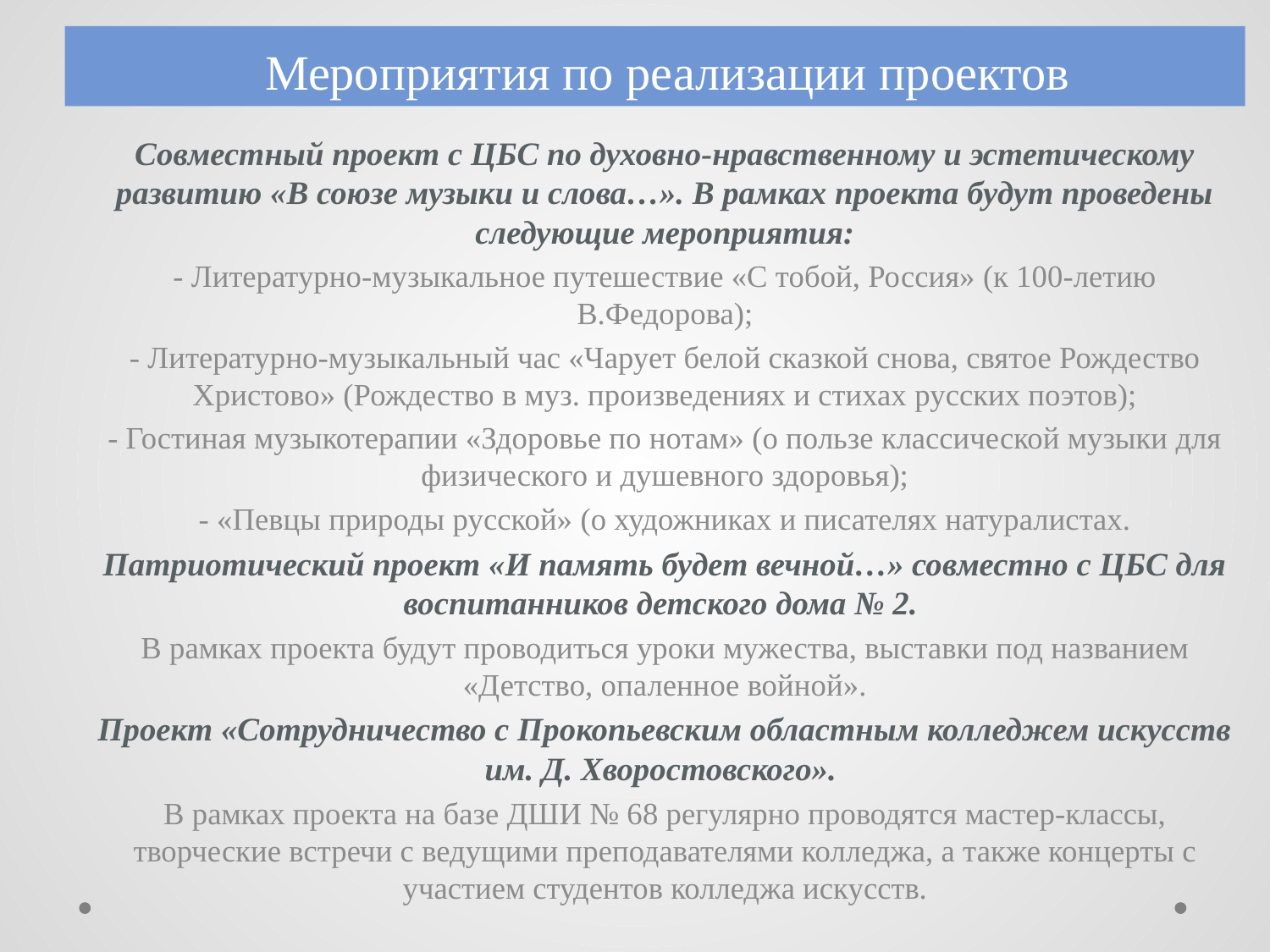

# Мероприятия по реализации проектов
Совместный проект с ЦБС по духовно-нравственному и эстетическому развитию «В союзе музыки и слова…». В рамках проекта будут проведены следующие мероприятия:
- Литературно-музыкальное путешествие «С тобой, Россия» (к 100-летию В.Федорова);
- Литературно-музыкальный час «Чарует белой сказкой снова, святое Рождество Христово» (Рождество в муз. произведениях и стихах русских поэтов);
- Гостиная музыкотерапии «Здоровье по нотам» (о пользе классической музыки для физического и душевного здоровья);
- «Певцы природы русской» (о художниках и писателях натуралистах.
Патриотический проект «И память будет вечной…» совместно с ЦБС для воспитанников детского дома № 2.
В рамках проекта будут проводиться уроки мужества, выставки под названием «Детство, опаленное войной».
Проект «Сотрудничество с Прокопьевским областным колледжем искусств им. Д. Хворостовского».
В рамках проекта на базе ДШИ № 68 регулярно проводятся мастер-классы, творческие встречи с ведущими преподавателями колледжа, а также концерты с участием студентов колледжа искусств.